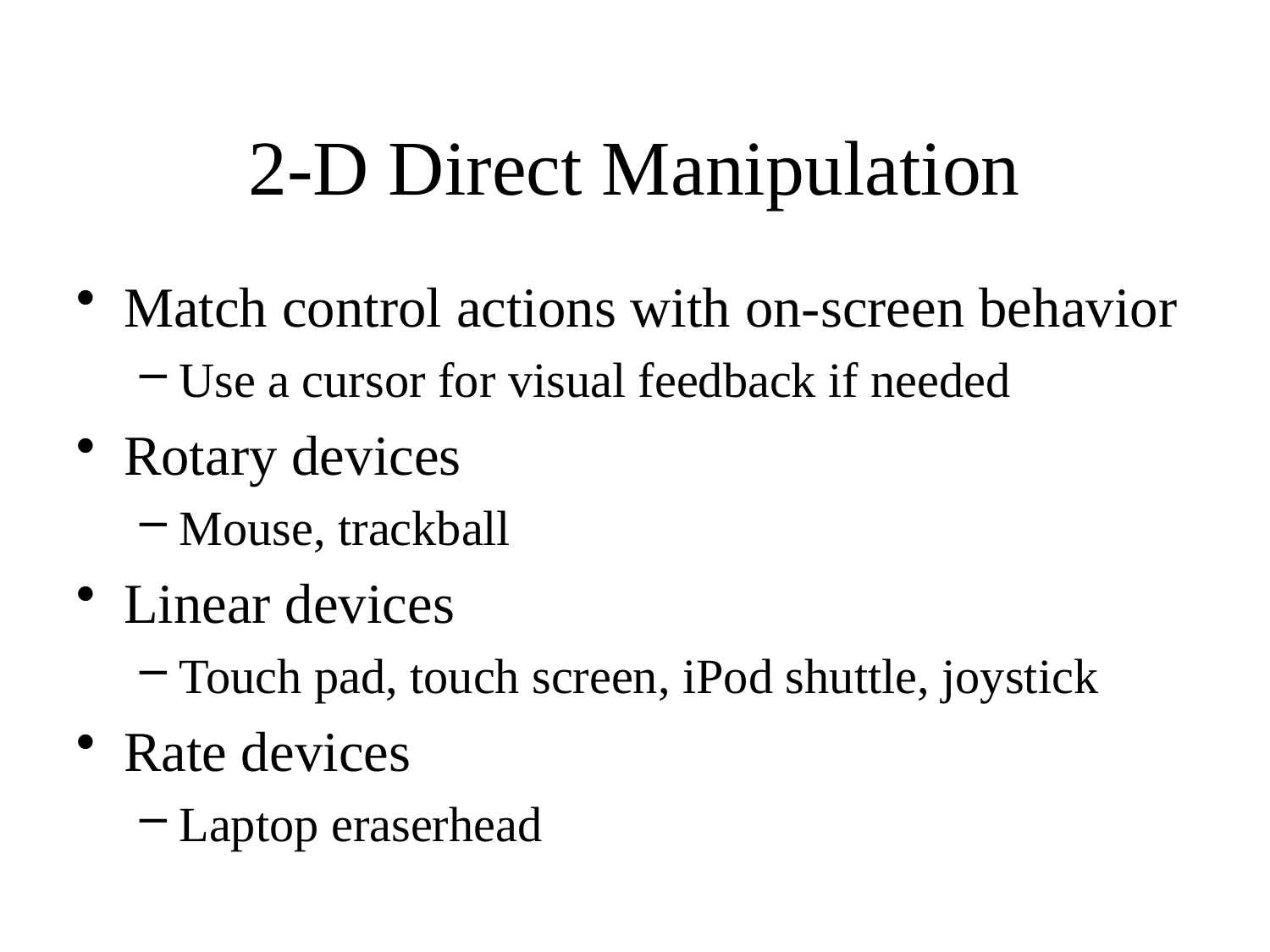

# 2-D Direct Manipulation
Match control actions with on-screen behavior
Use a cursor for visual feedback if needed
Rotary devices
Mouse, trackball
Linear devices
Touch pad, touch screen, iPod shuttle, joystick
Rate devices
Laptop eraserhead